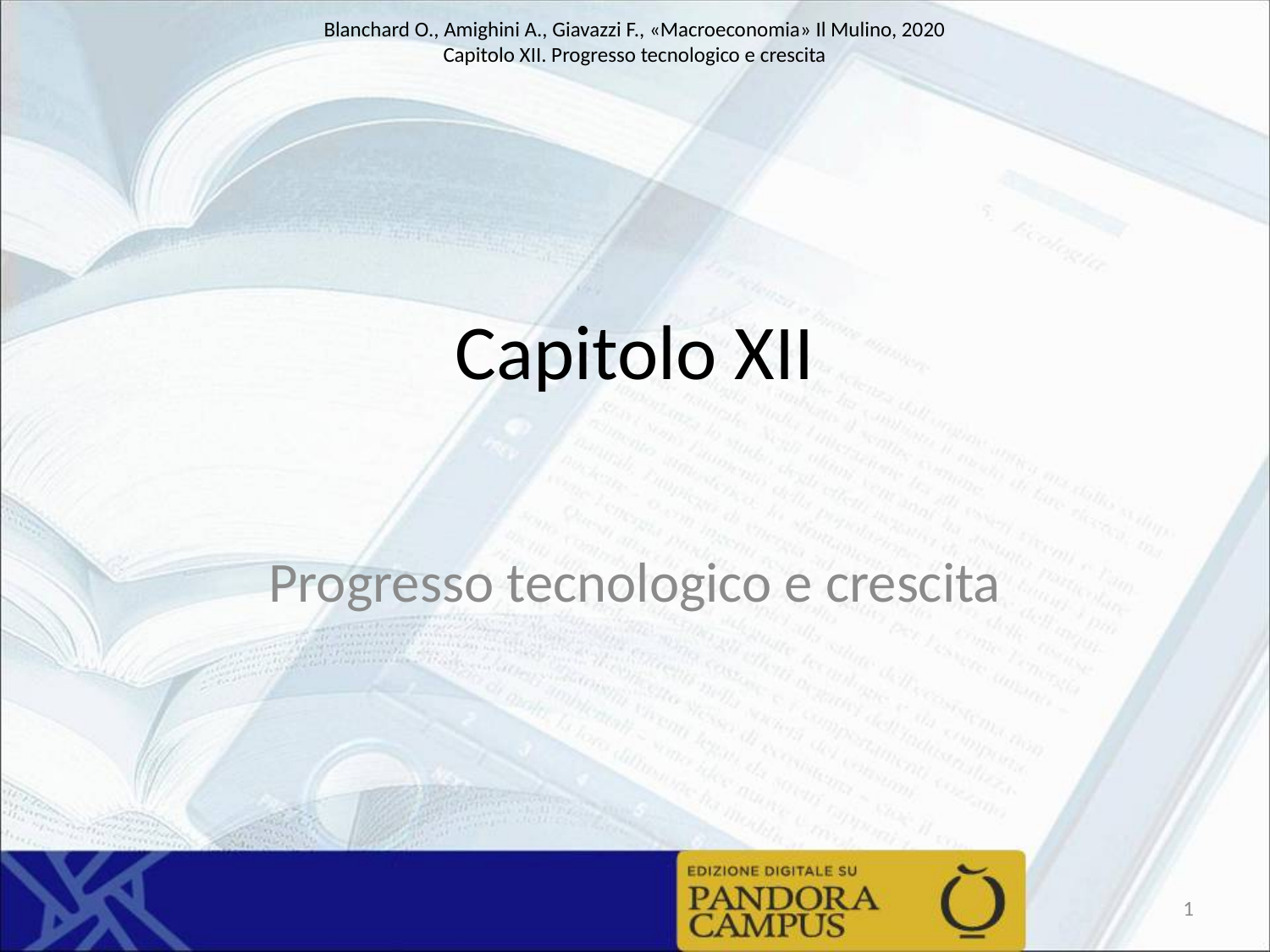

# Capitolo XII
Progresso tecnologico e crescita
1